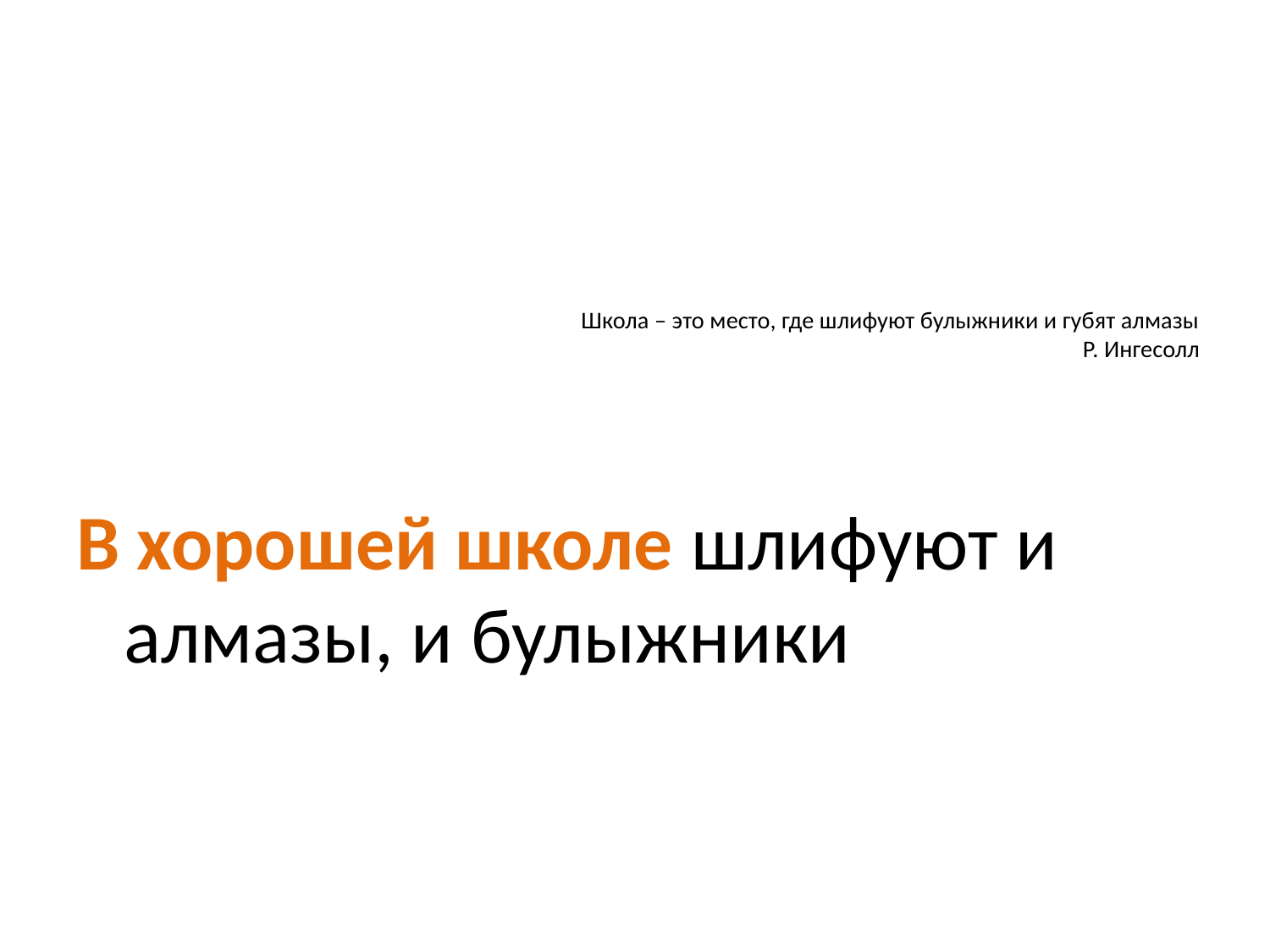

# Школа – это место, где шлифуют булыжники и губят алмазы Р. Ингесолл
В хорошей школе шлифуют и алмазы, и булыжники